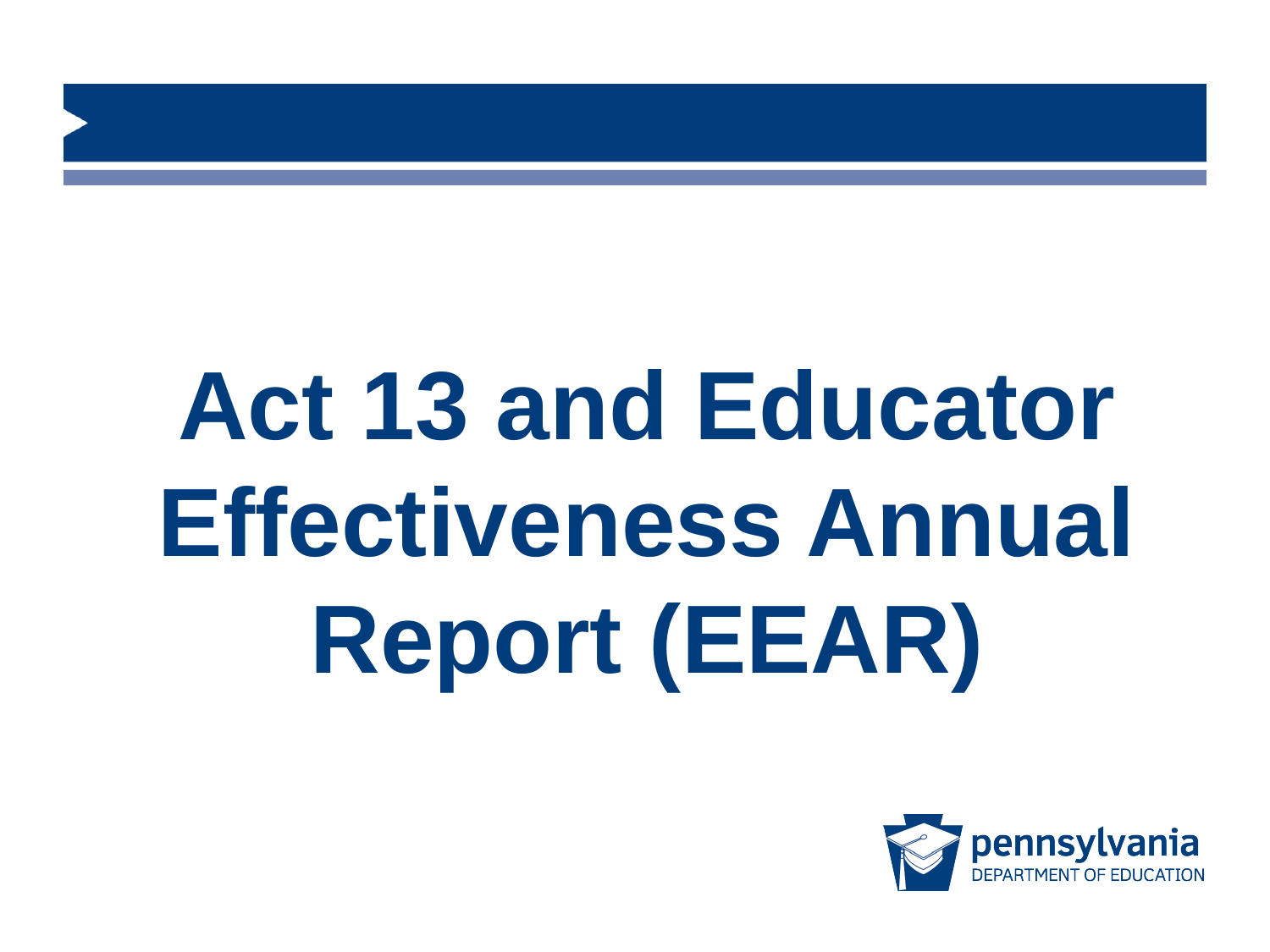

# Act 13 and Educator Effectiveness Annual Report (EEAR)